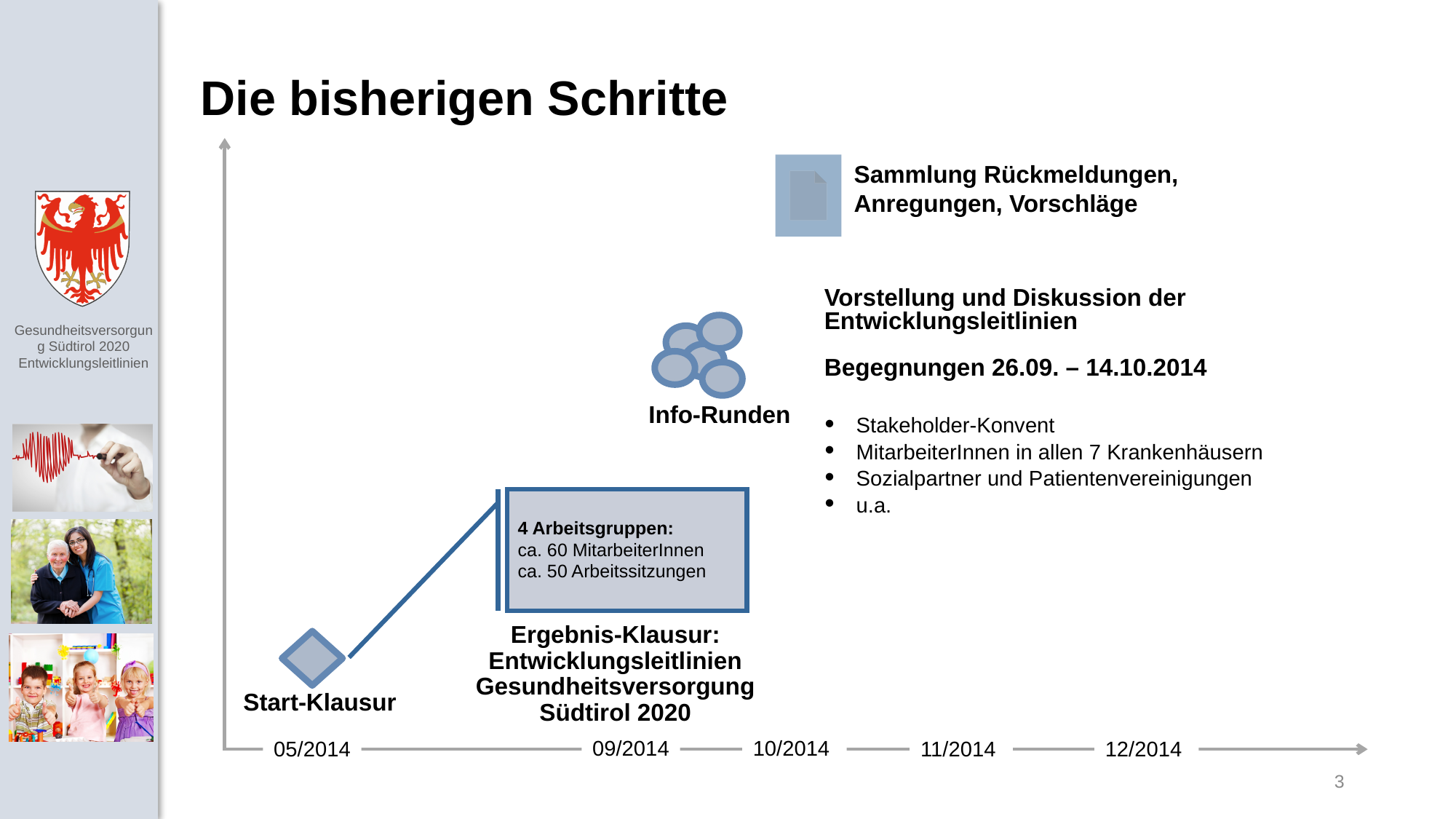

Die bisherigen Schritte
Sammlung Rückmeldungen, Anregungen, Vorschläge

Vorstellung und Diskussion der Entwicklungsleitlinien
Begegnungen 26.09. – 14.10.2014
 Stakeholder-Konvent
 MitarbeiterInnen in allen 7 Krankenhäusern
 Sozialpartner und Patientenvereinigungen
 u.a.

Info-Runden

4 Arbeitsgruppen:
ca. 60 MitarbeiterInnen
ca. 50 Arbeitssitzungen
Ergebnis-Klausur:
Entwicklungsleitlinien Gesundheitsversorgung Südtirol 2020

Start-Klausur
09/2014
10/2014
05/2014
11/2014
12/2014
3